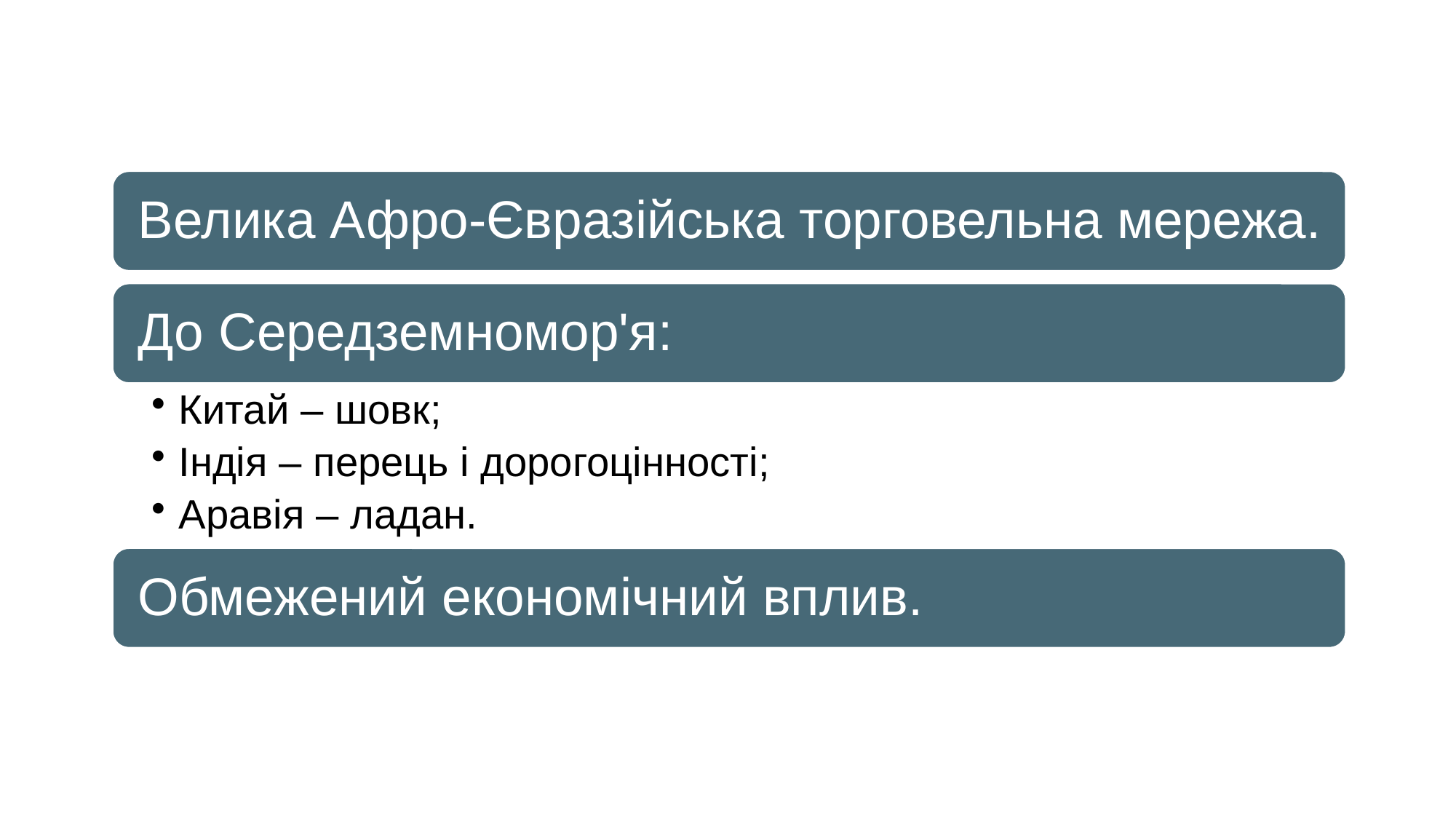

Велика Афро-Євразійська торговельна мережа.
До Середземномор'я:
Китай – шовк;
Індія – перець і дорогоцінності;
Аравія – ладан.
Обмежений економічний вплив.